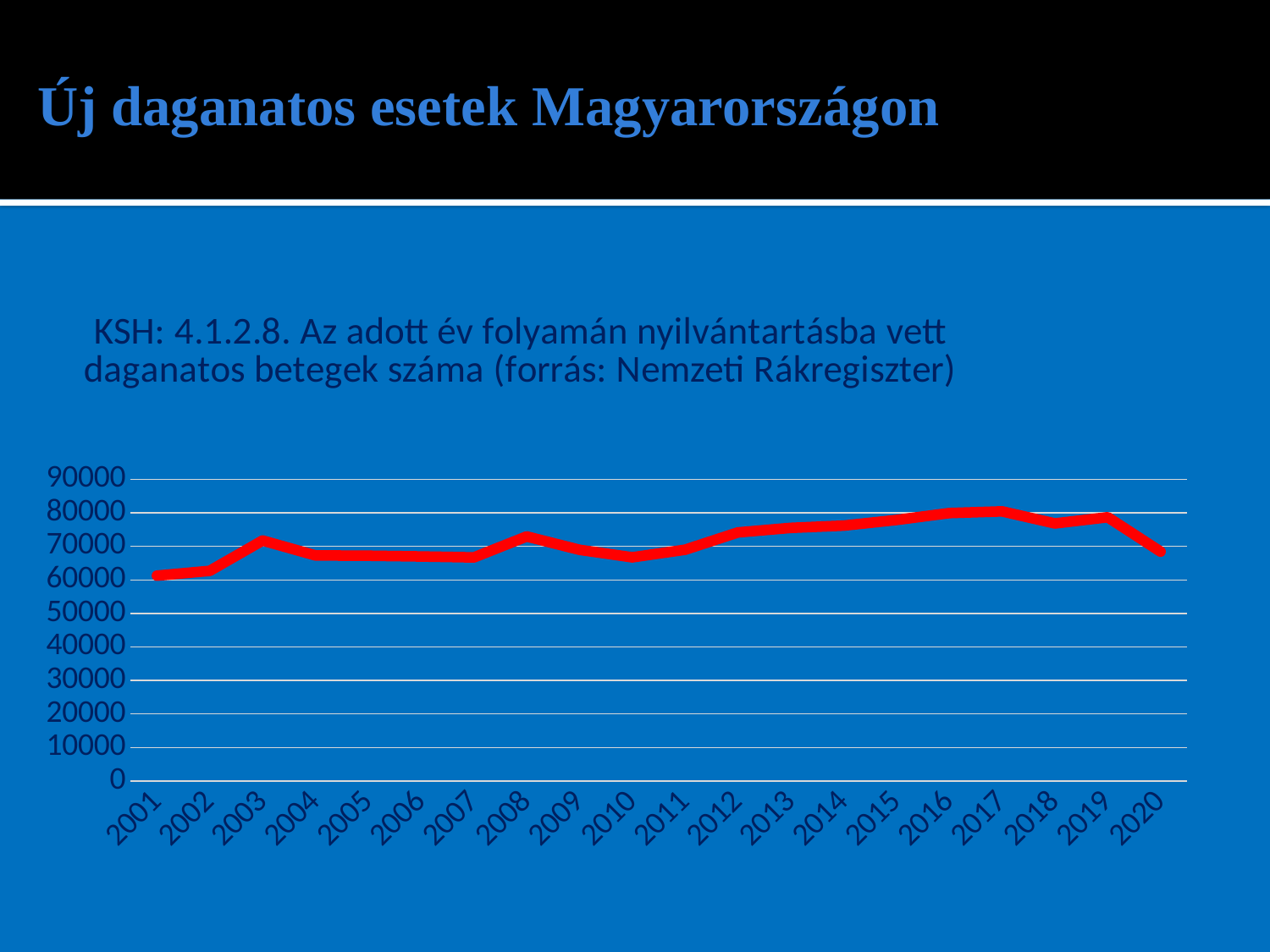

# Új daganatos esetek Magyarországon

### Chart: KSH: 4.1.2.8. Az adott év folyamán nyilvántartásba vett daganatos betegek száma (forrás: Nemzeti Rákregiszter)

| Category | 2001 |
|---|---|
| 2001 | 61260.0 |
| 2002 | 62685.0 |
| 2003 | 71735.0 |
| 2004 | 67290.0 |
| 2005 | 67213.0 |
| 2006 | 66987.0 |
| 2007 | 66702.0 |
| 2008 | 72947.0 |
| 2009 | 68967.0 |
| 2010 | 66722.0 |
| 2011 | 69000.0 |
| 2012 | 74147.0 |
| 2013 | 75514.0 |
| 2014 | 76177.0 |
| 2015 | 77855.0 |
| 2016 | 79917.0 |
| 2017 | 80428.0 |
| 2018 | 76826.0 |
| 2019 | 78684.0 |
| 2020 | 68426.0 |